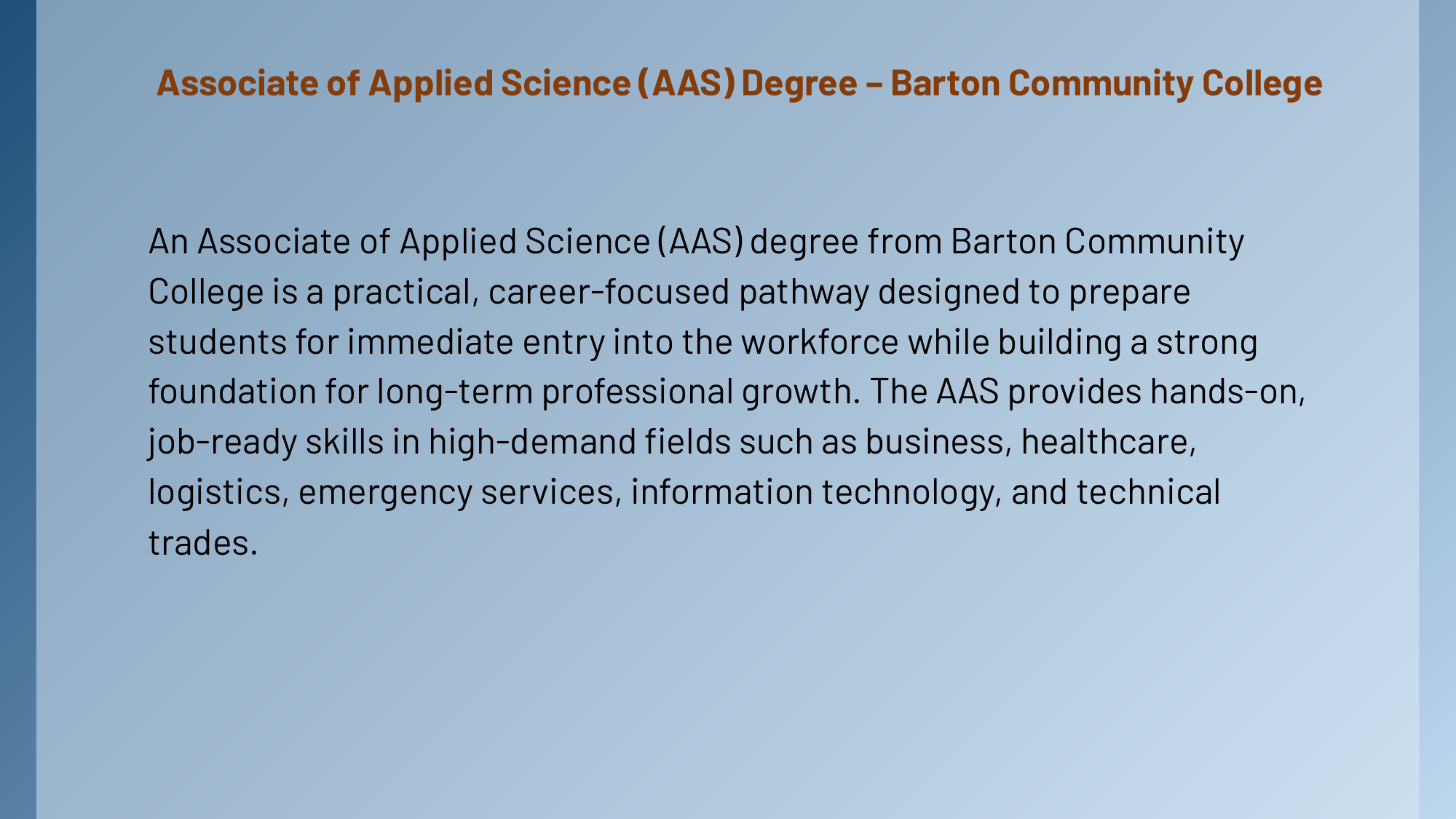

# Associate of Applied Science (AAS) Degree – Barton Community College
An Associate of Applied Science (AAS) degree from Barton Community College is a practical, career-focused pathway designed to prepare students for immediate entry into the workforce while building a strong foundation for long-term professional growth. The AAS provides hands-on, job-ready skills in high-demand fields such as business, healthcare, logistics, emergency services, information technology, and technical trades.